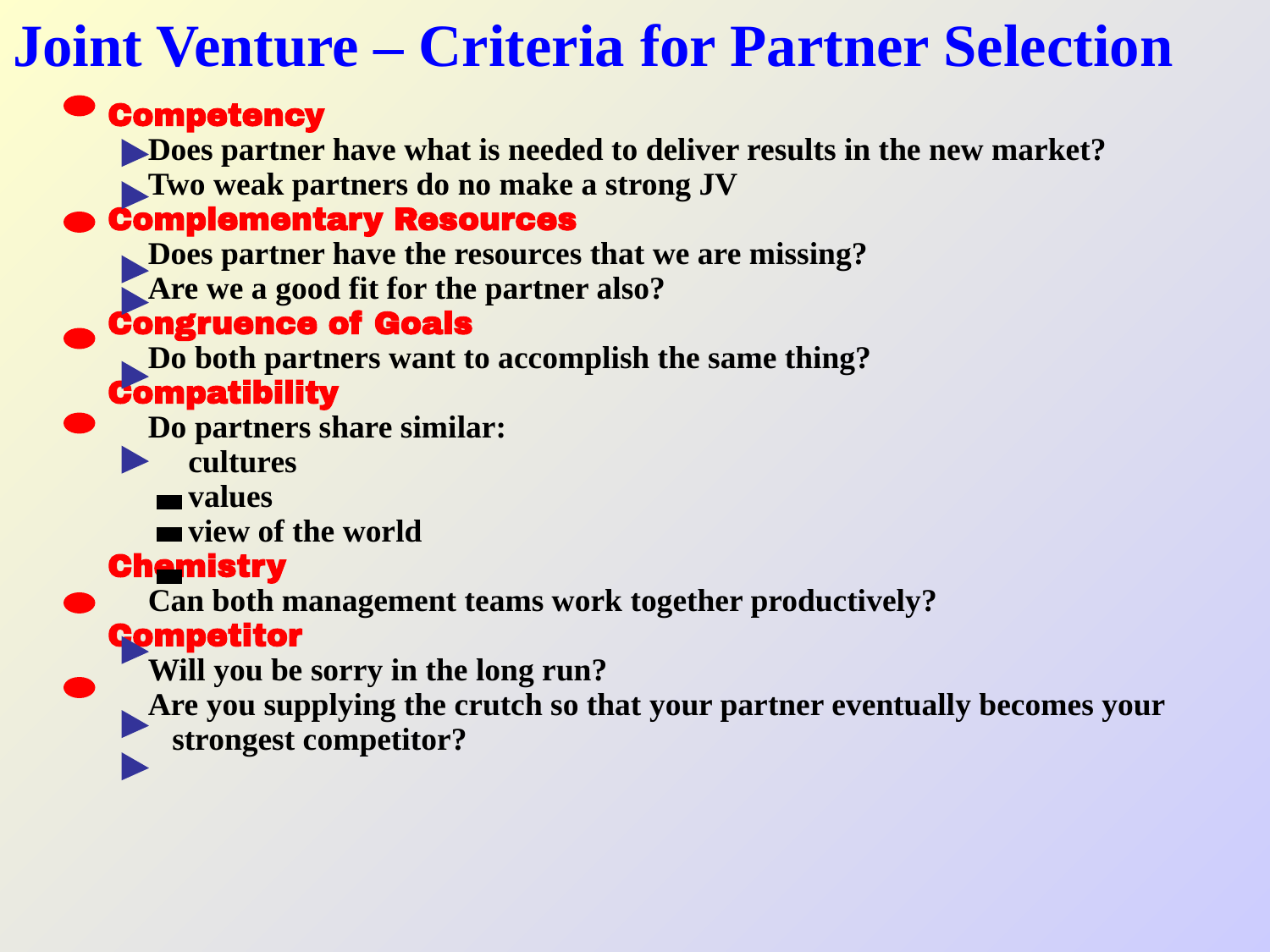

# Joint Venture – Criteria for Partner Selection

Competency
     Does partner have what is needed to deliver results in the new market?
     Two weak partners do no make a strong JV
Complementary Resources
     Does partner have the resources that we are missing?
     Are we a good fit for the partner also?
Congruence of Goals
     Do both partners want to accomplish the same thing?
Compatibility
     Do partners share similar:
          cultures
          values
          view of the world
Chemistry
     Can both management teams work together productively?
Competitor
     Will you be sorry in the long run?
     Are you supplying the crutch so that your partner eventually becomes your
        strongest competitor?